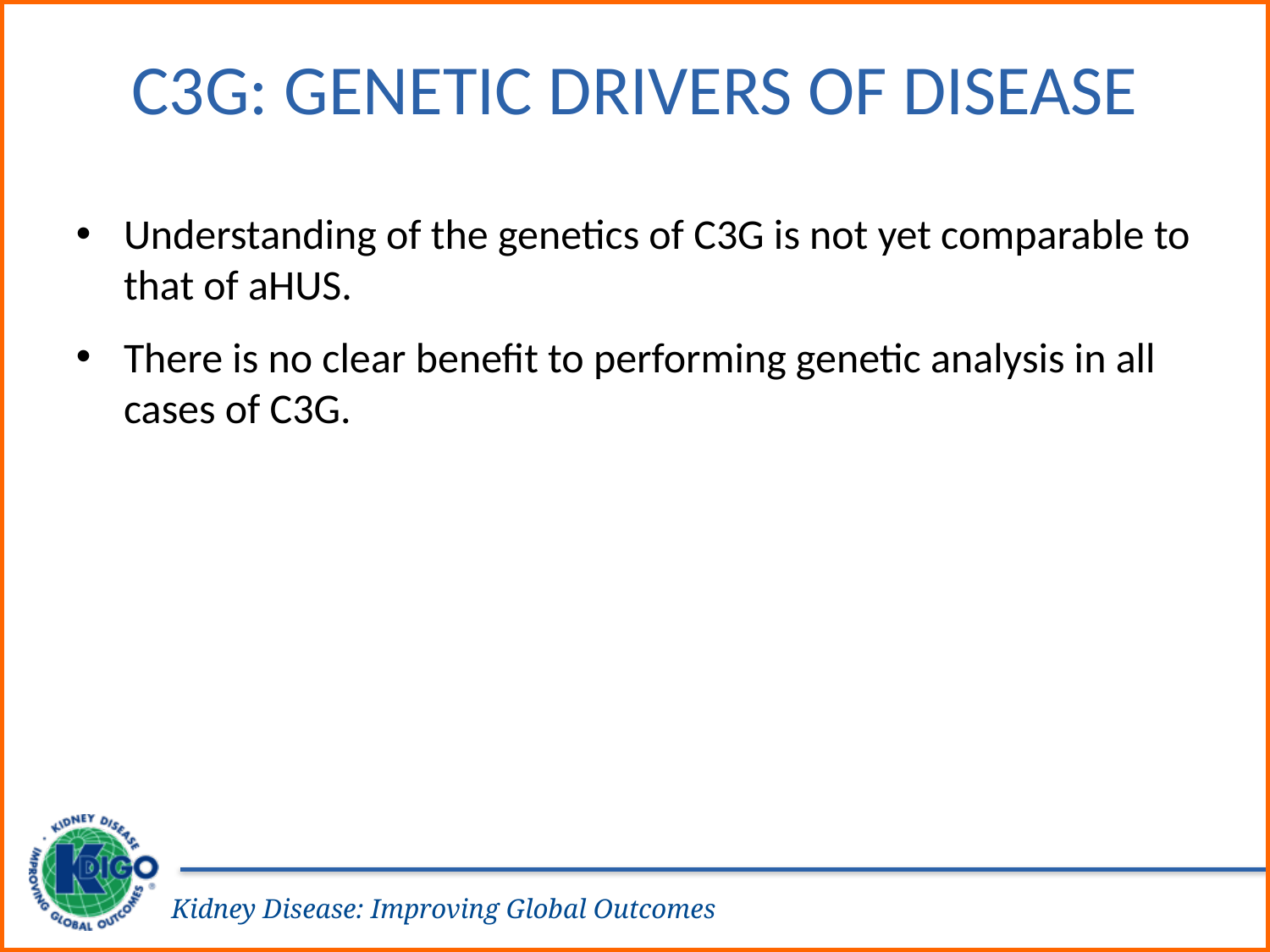

# C3G: Genetic Drivers of Disease
Understanding of the genetics of C3G is not yet comparable to that of aHUS.
There is no clear benefit to performing genetic analysis in all cases of C3G.